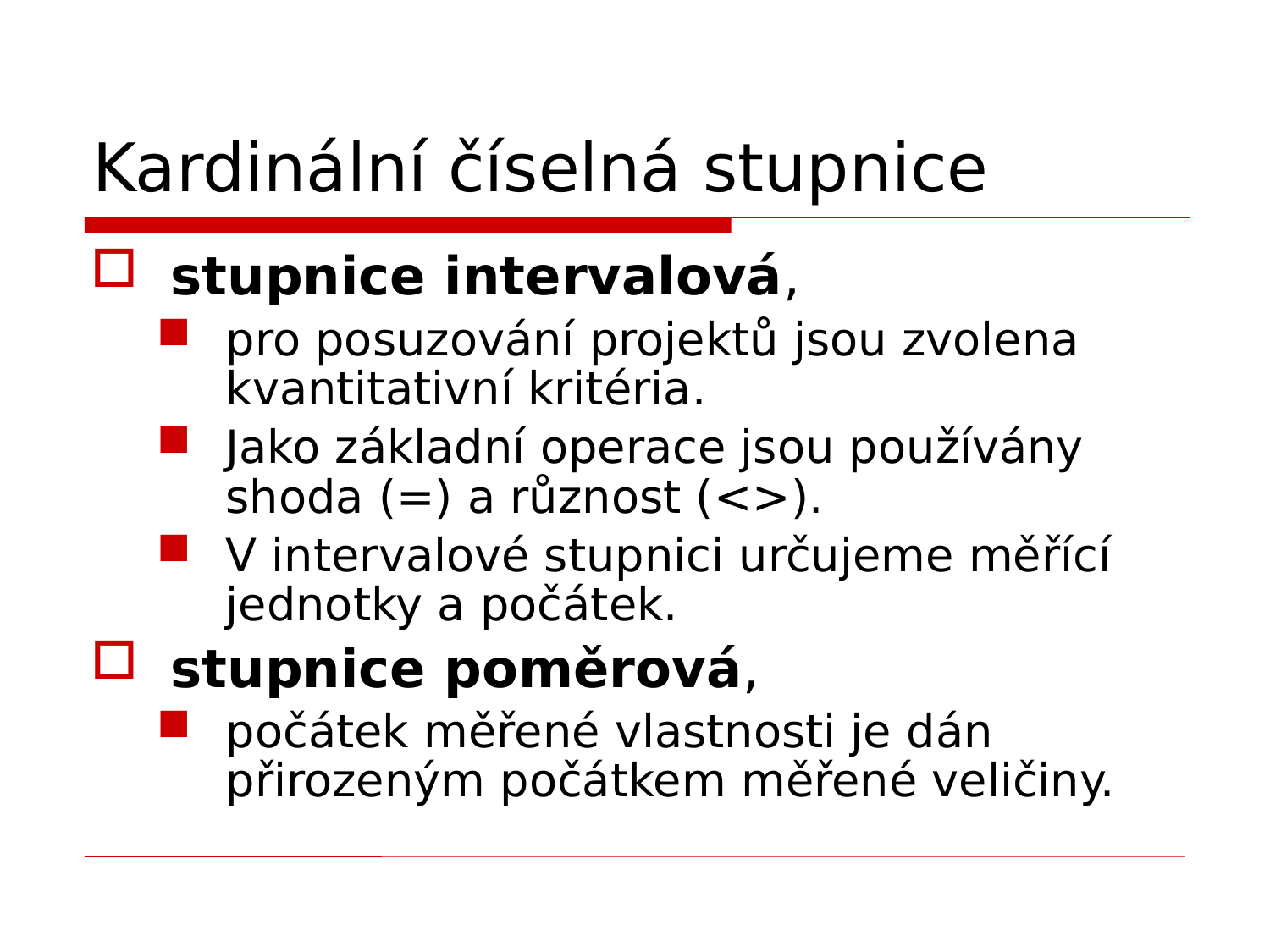

# Kardinální číselná stupnice
stupnice intervalová,
pro posuzování projektů jsou zvolena kvantitativní kritéria.
Jako základní operace jsou používány shoda (=) a různost (<>).
V intervalové stupnici určujeme měřící jednotky a počátek.
stupnice poměrová,
počátek měřené vlastnosti je dán přirozeným počátkem měřené veličiny.